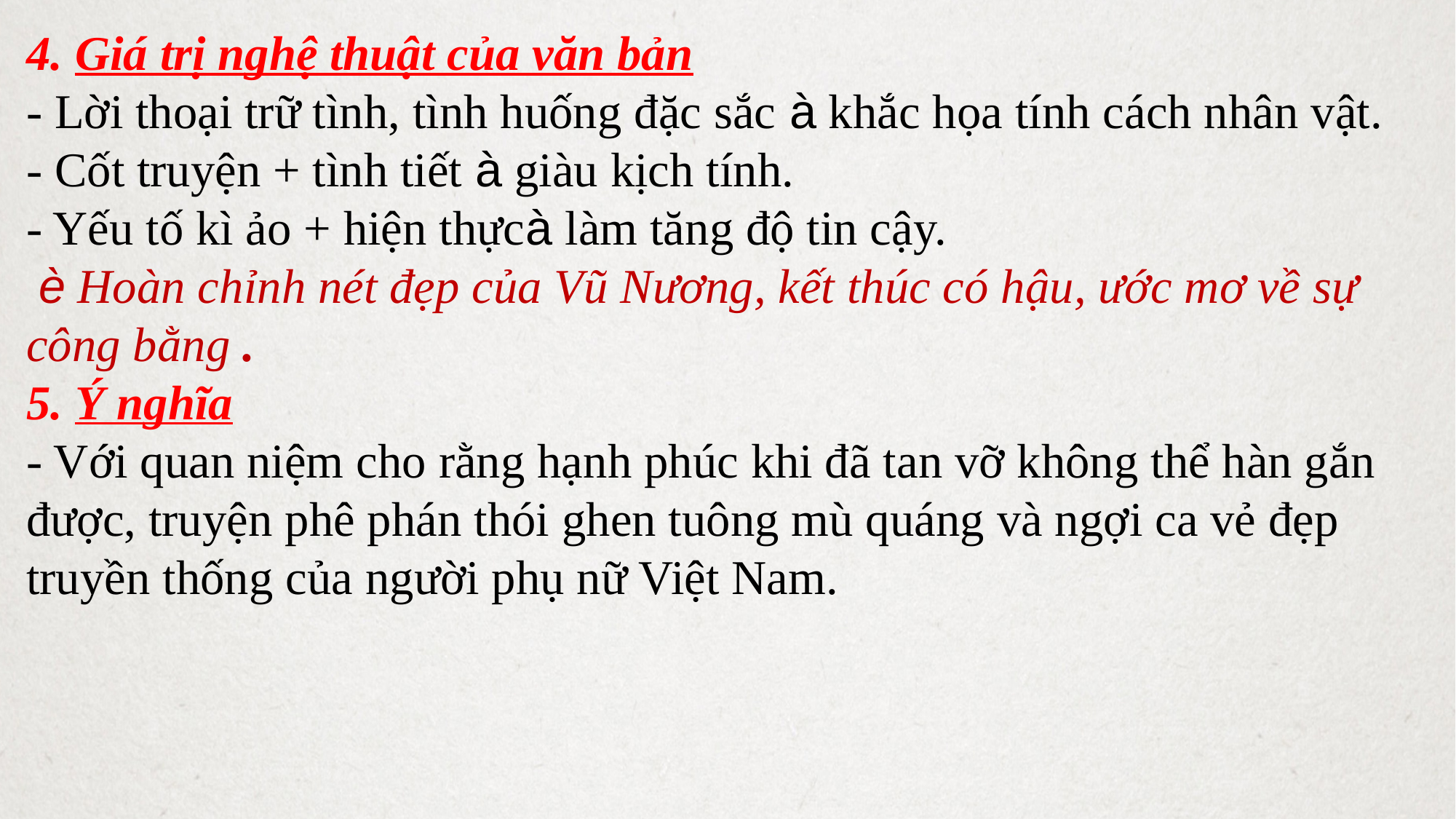

4. Giá trị nghệ thuật của văn bản
- Lời thoại trữ tình, tình huống đặc sắc à khắc họa tính cách nhân vật.- Cốt truyện + tình tiết à giàu kịch tính.- Yếu tố kì ảo + hiện thựcà làm tăng độ tin cậy. è Hoàn chỉnh nét đẹp của Vũ Nương, kết thúc có hậu, ước mơ về sự công bằng .
5. Ý nghĩa
- Với quan niệm cho rằng hạnh phúc khi đã tan vỡ không thể hàn gắn được, truyện phê phán thói ghen tuông mù quáng và ngợi ca vẻ đẹp truyền thống của người phụ nữ Việt Nam.